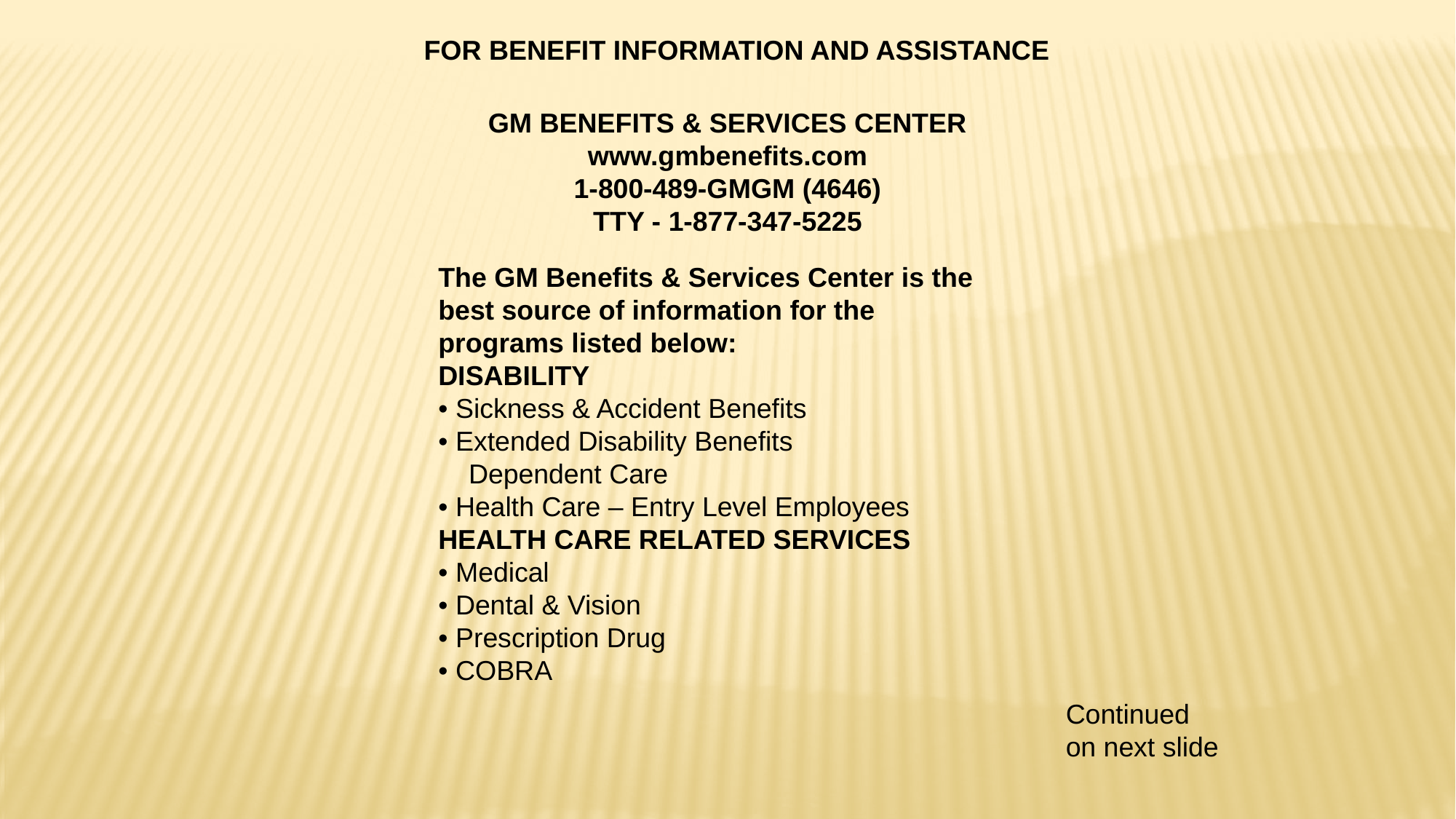

FOR BENEFIT INFORMATION AND ASSISTANCE
GM BENEFITS & SERVICES CENTER
www.gmbenefits.com
1-800-489-GMGM (4646)
TTY - 1-877-347-5225
The GM Benefits & Services Center is the best source of information for the programs listed below:
DISABILITY
• Sickness & Accident Benefits
• Extended Disability Benefits
    Dependent Care
• Health Care – Entry Level Employees
HEALTH CARE RELATED SERVICES
• Medical
• Dental & Vision
• Prescription Drug
• COBRA
Continued on next slide